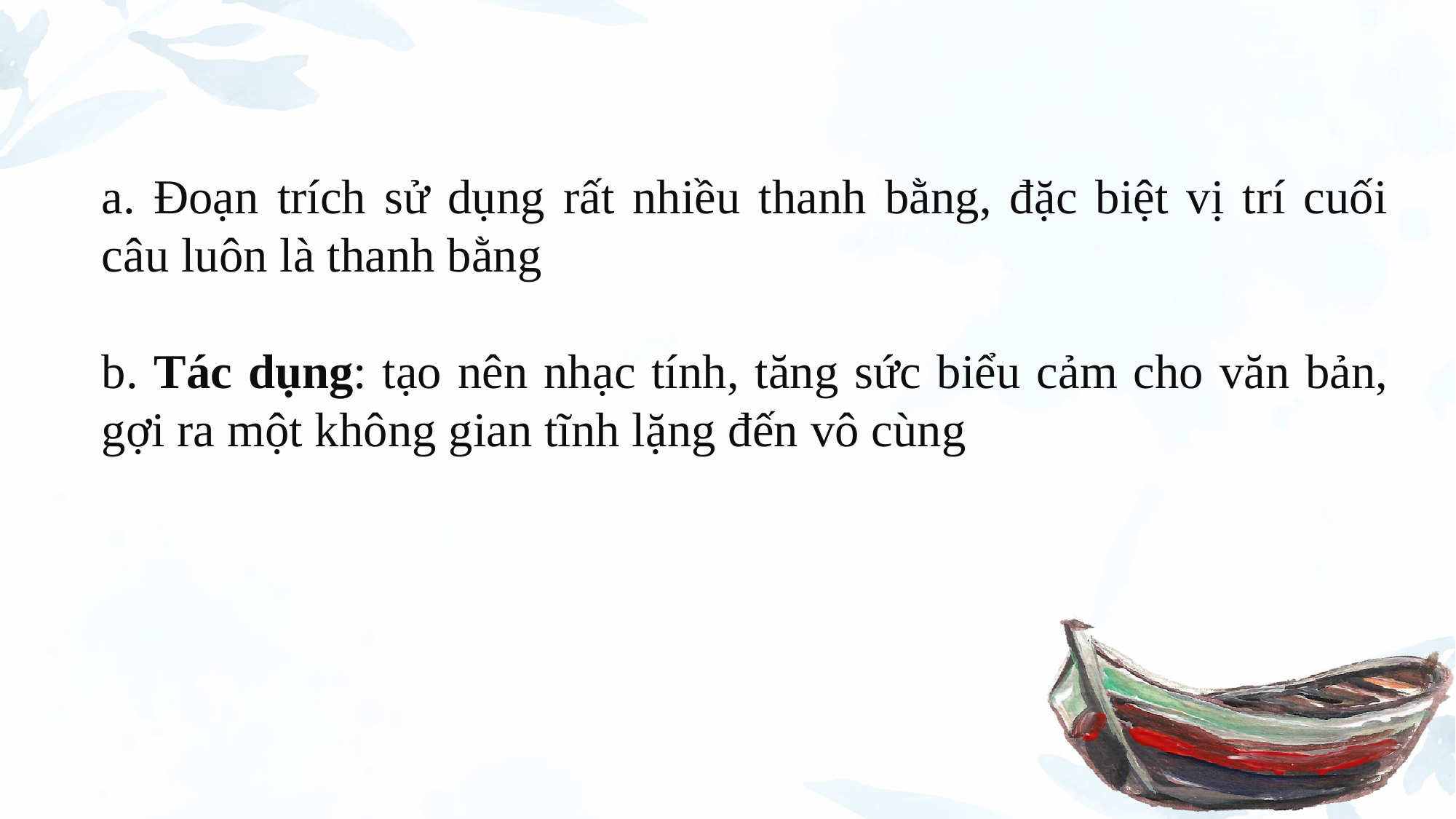

a. Đoạn trích sử dụng rất nhiều thanh bằng, đặc biệt vị trí cuối câu luôn là thanh bằng

b. Tác dụng: tạo nên nhạc tính, tăng sức biểu cảm cho văn bản, gợi ra một không gian tĩnh lặng đến vô cùng